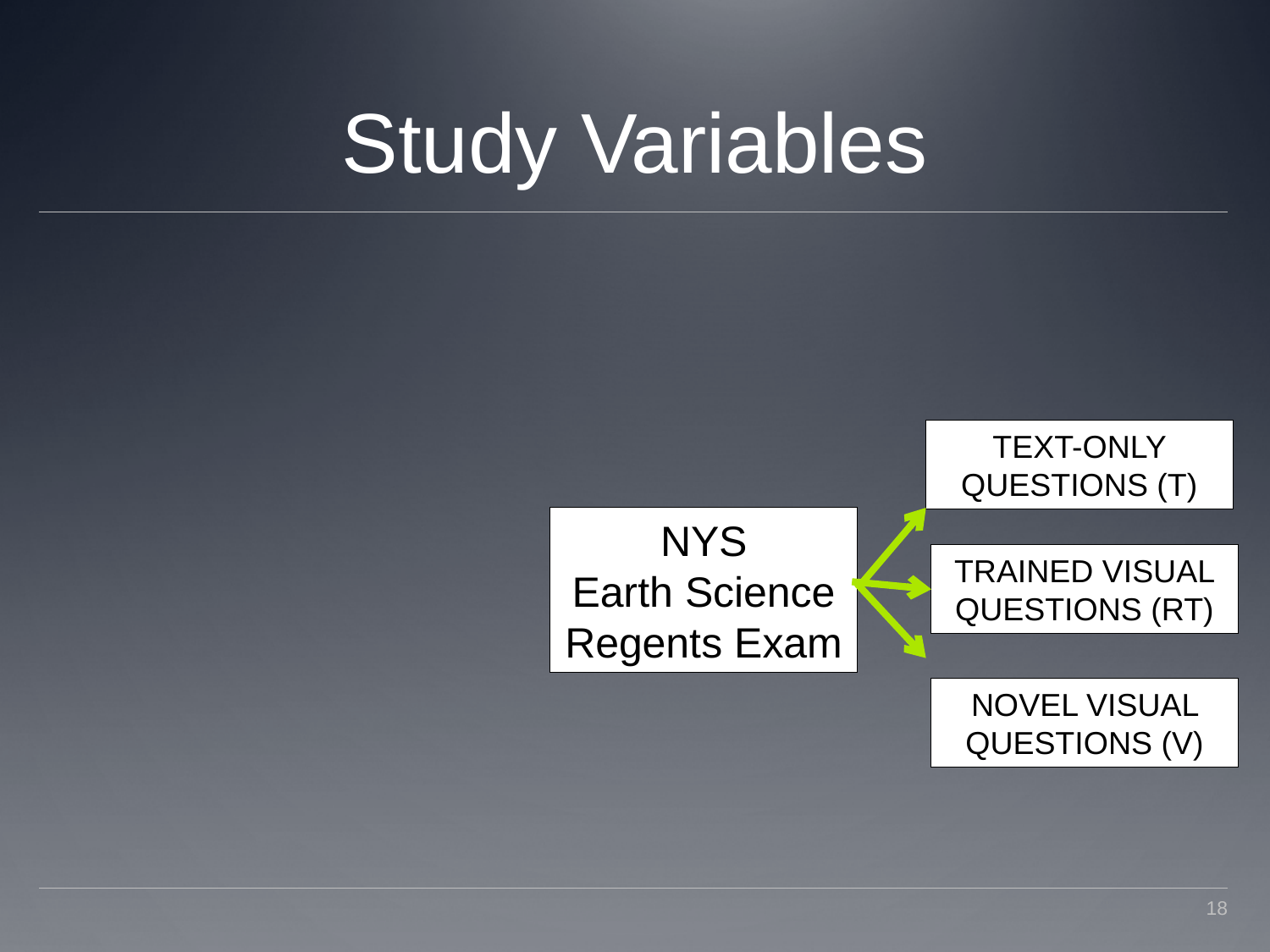

# Study Variables
TEXT-ONLY QUESTIONS (T)
NYS
Earth Science Regents Exam
TRAINED VISUAL
QUESTIONS (RT)
NOVEL VISUAL QUESTIONS (V)
18